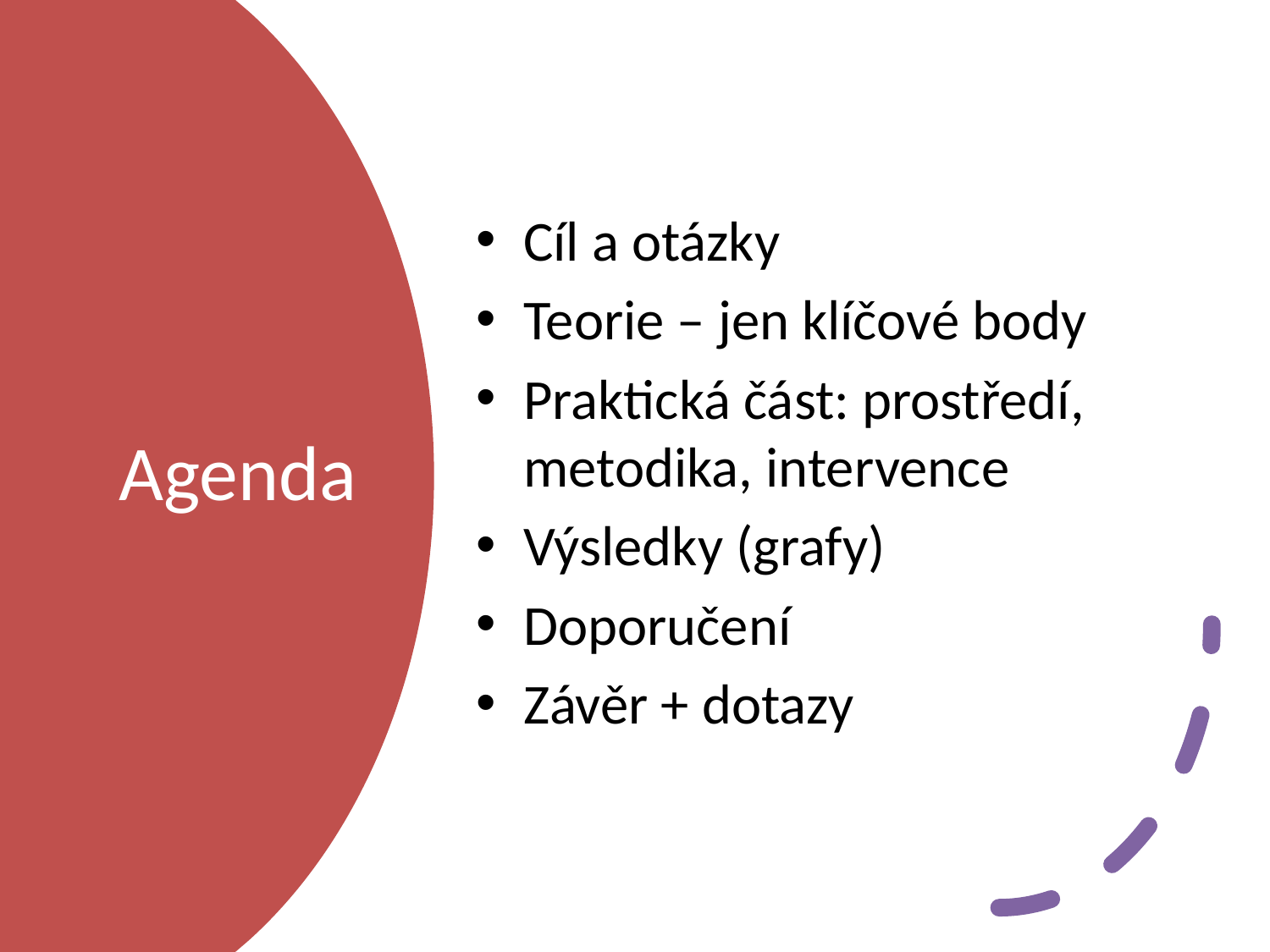

Cíl a otázky
Teorie – jen klíčové body
Praktická část: prostředí, metodika, intervence
Výsledky (grafy)
Doporučení
Závěr + dotazy
# Agenda